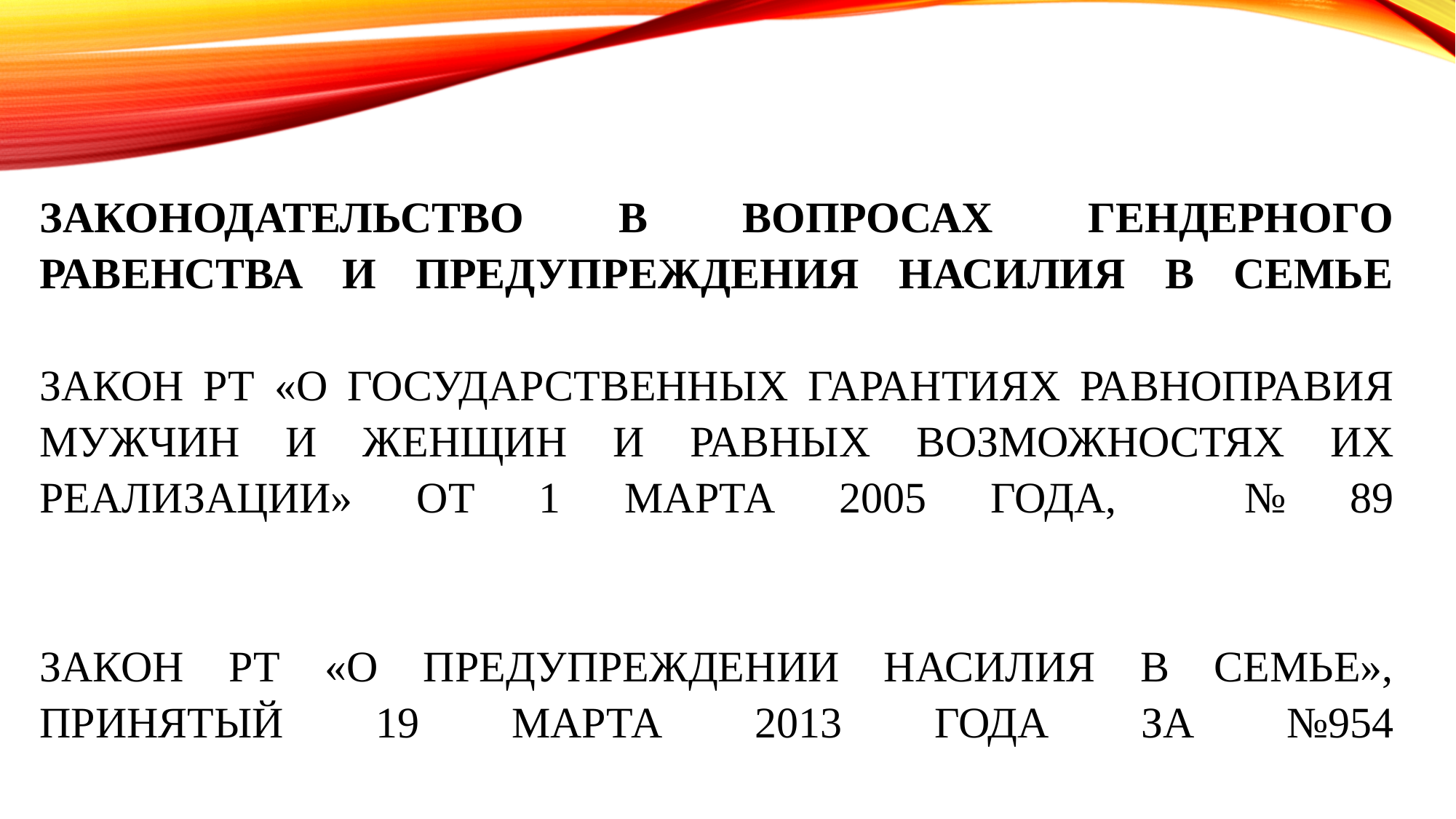

# Законодательство в вопросах гендерного равенства и предупреждения насилия в семье Закон РТ «О государственных гарантиях равноправия мужчин и женщин и равных возможностях их реализации» от 1 марта 2005 года,  № 89 Закон РТ «О предупреждении насилия в семье», принятый 19 марта 2013 года за №954